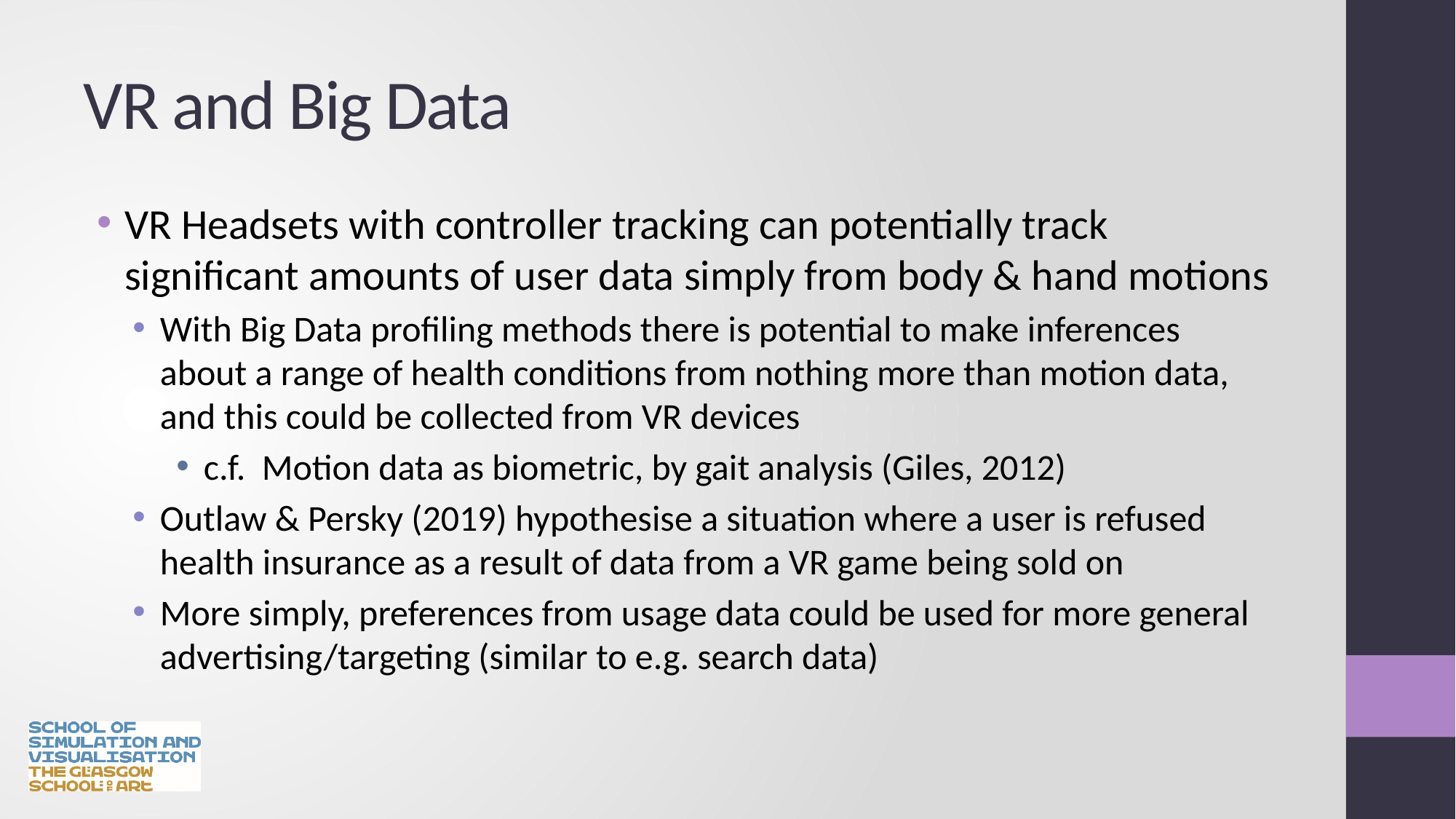

# VR and Big Data
VR Headsets with controller tracking can potentially track significant amounts of user data simply from body & hand motions
With Big Data profiling methods there is potential to make inferences about a range of health conditions from nothing more than motion data, and this could be collected from VR devices
c.f.  Motion data as biometric, by gait analysis (Giles, 2012)
Outlaw & Persky (2019) hypothesise a situation where a user is refused health insurance as a result of data from a VR game being sold on
More simply, preferences from usage data could be used for more general advertising/targeting (similar to e.g. search data)